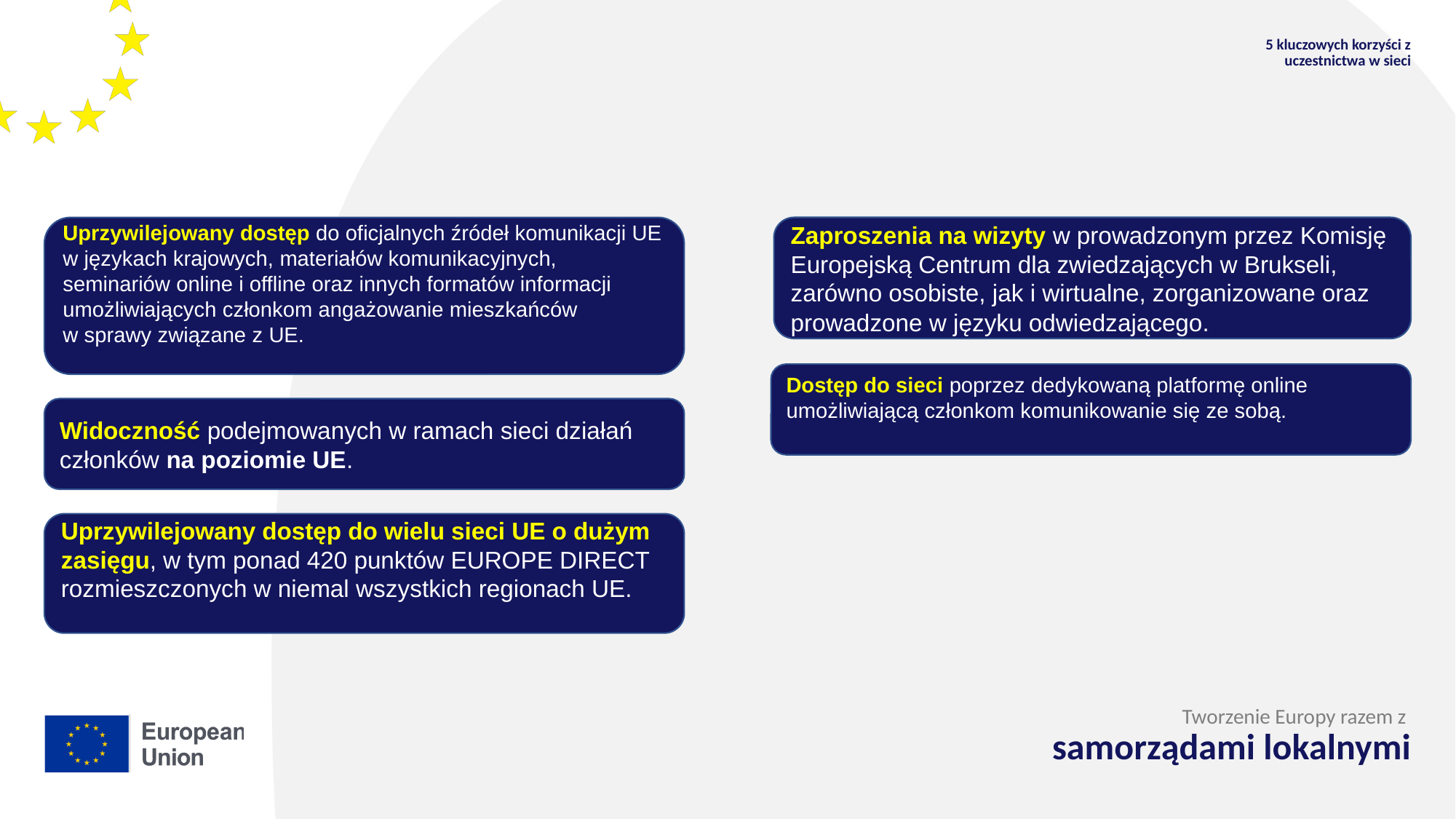

5 kluczowych korzyści z uczestnictwa w sieci
Uprzywilejowany dostęp do oficjalnych źródeł komunikacji UE w językach krajowych, materiałów komunikacyjnych, seminariów online i offline oraz innych formatów informacji umożliwiających członkom angażowanie mieszkańców w sprawy związane z UE.

Zaproszenia na wizyty w prowadzonym przez Komisję Europejską Centrum dla zwiedzających w Brukseli, zarówno osobiste, jak i wirtualne, zorganizowane oraz prowadzone w języku odwiedzającego.

Dostęp do sieci poprzez dedykowaną platformę online umożliwiającą członkom komunikowanie się ze sobą.

Widoczność podejmowanych w ramach sieci działań członków na poziomie UE.

Uprzywilejowany dostęp do wielu sieci UE o dużym zasięgu, w tym ponad 420 punktów EUROPE DIRECT rozmieszczonych w niemal wszystkich regionach UE.

Tworzenie Europy razem z
samorządami lokalnymi